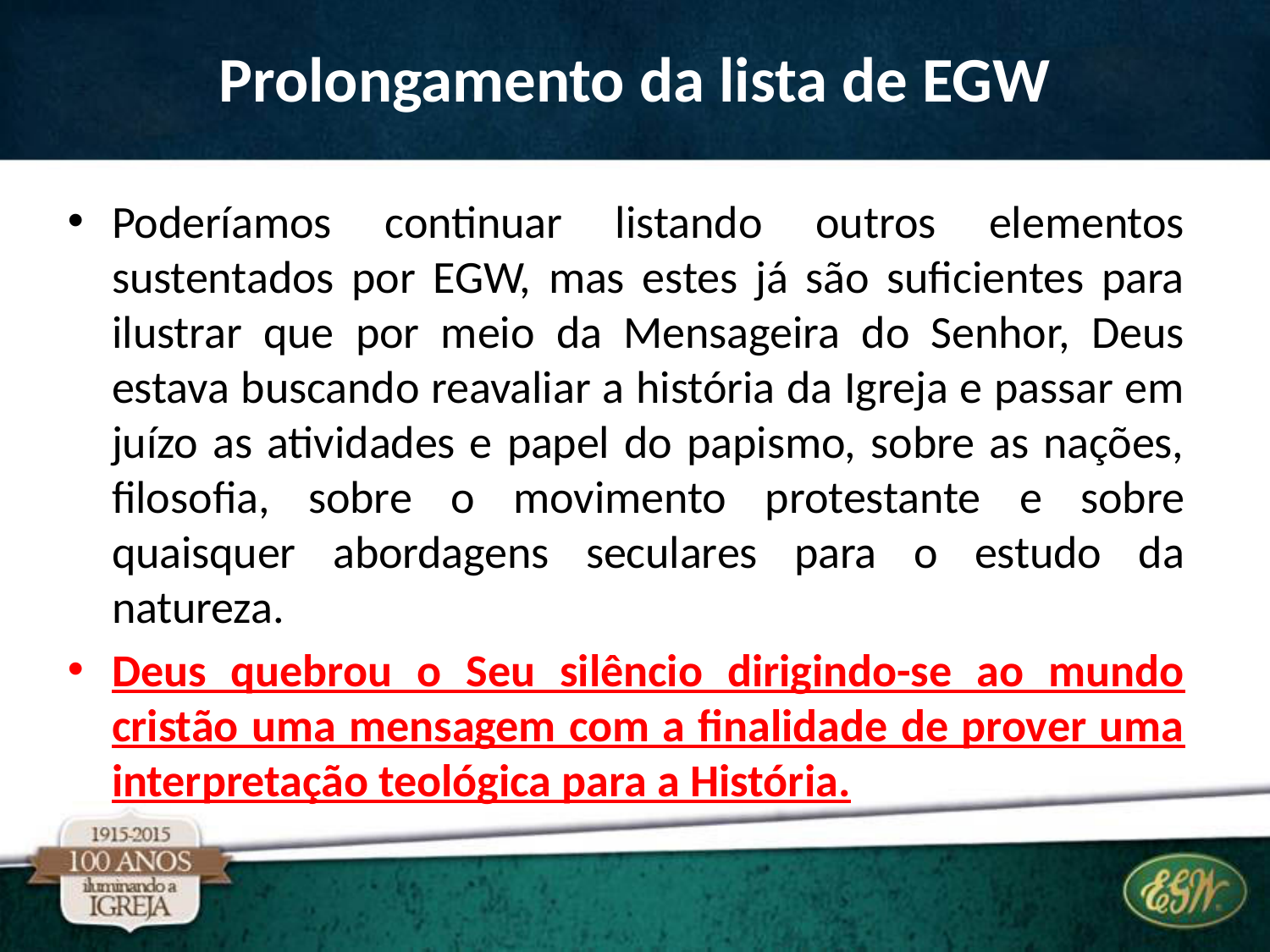

# Prolongamento da lista de EGW
Poderíamos continuar listando outros elementos sustentados por EGW, mas estes já são suficientes para ilustrar que por meio da Mensageira do Senhor, Deus estava buscando reavaliar a história da Igreja e passar em juízo as atividades e papel do papismo, sobre as nações, filosofia, sobre o movimento protestante e sobre quaisquer abordagens seculares para o estudo da natureza.
Deus quebrou o Seu silêncio dirigindo-se ao mundo cristão uma mensagem com a finalidade de prover uma interpretação teológica para a História.